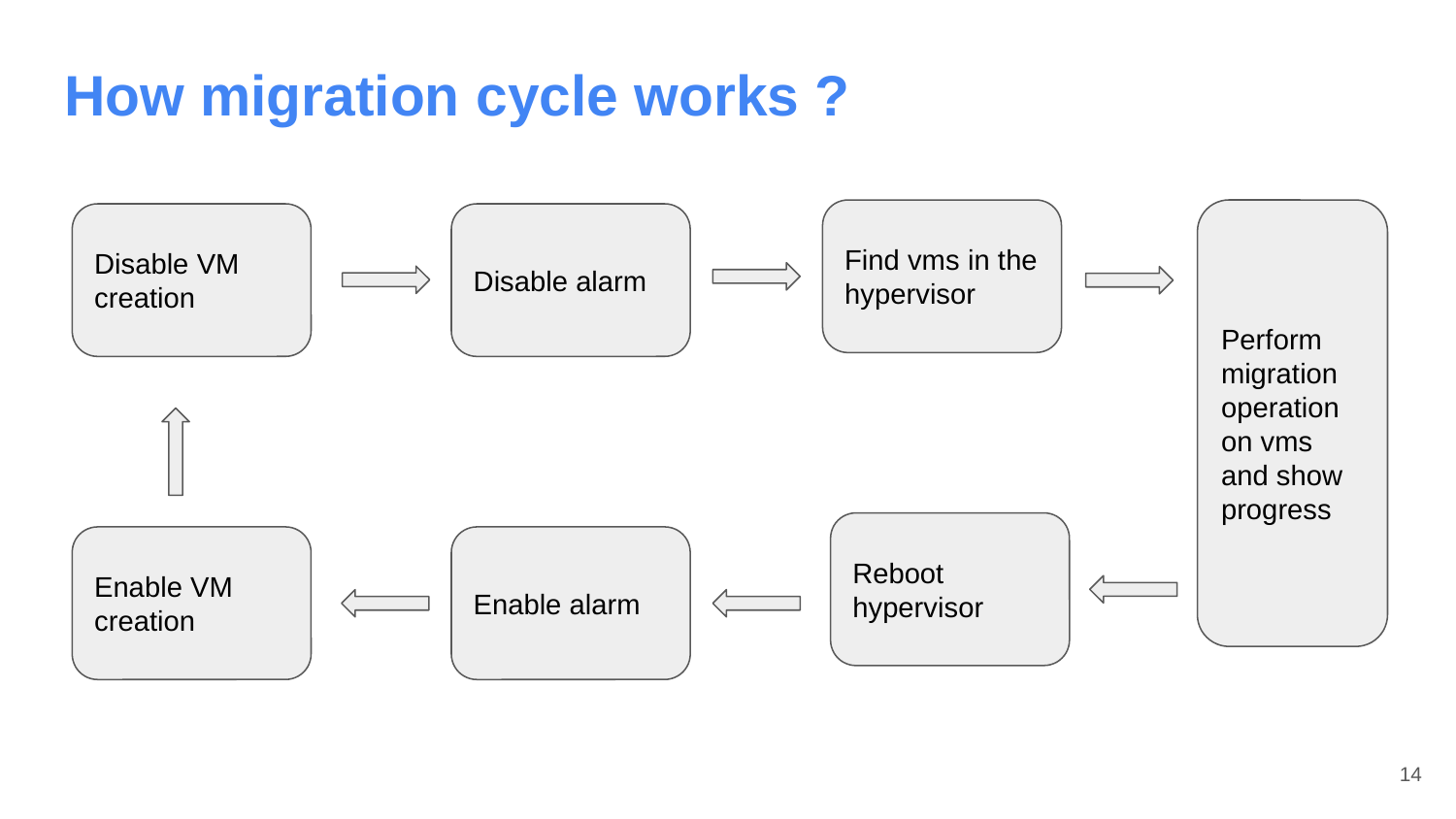

# How migration cycle works ?

Find vms in the hypervisor
Perform migration operation on vms and show progress
Disable VM creation
Disable alarm

Reboot hypervisor
Enable VM creation
Enable alarm

14